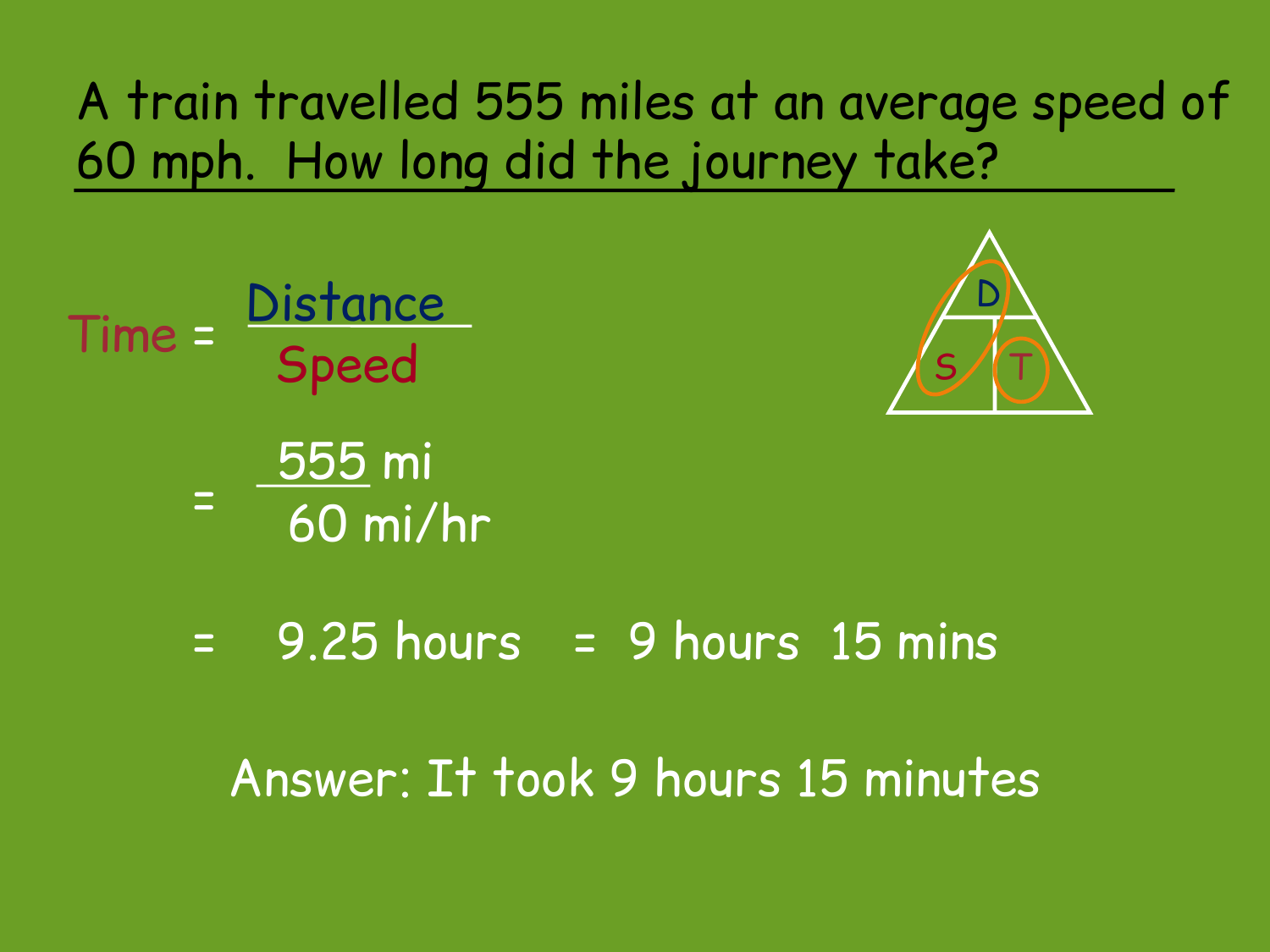

A train travelled 555 miles at an average speed of 60 mph.  How long did the journey take?

D

S
T

Distance

Speed
Time =

555 mi
=

60 mi/hr
=    9.25 hours
=  9 hours  15 mins
Answer: It took 9 hours 15 minutes